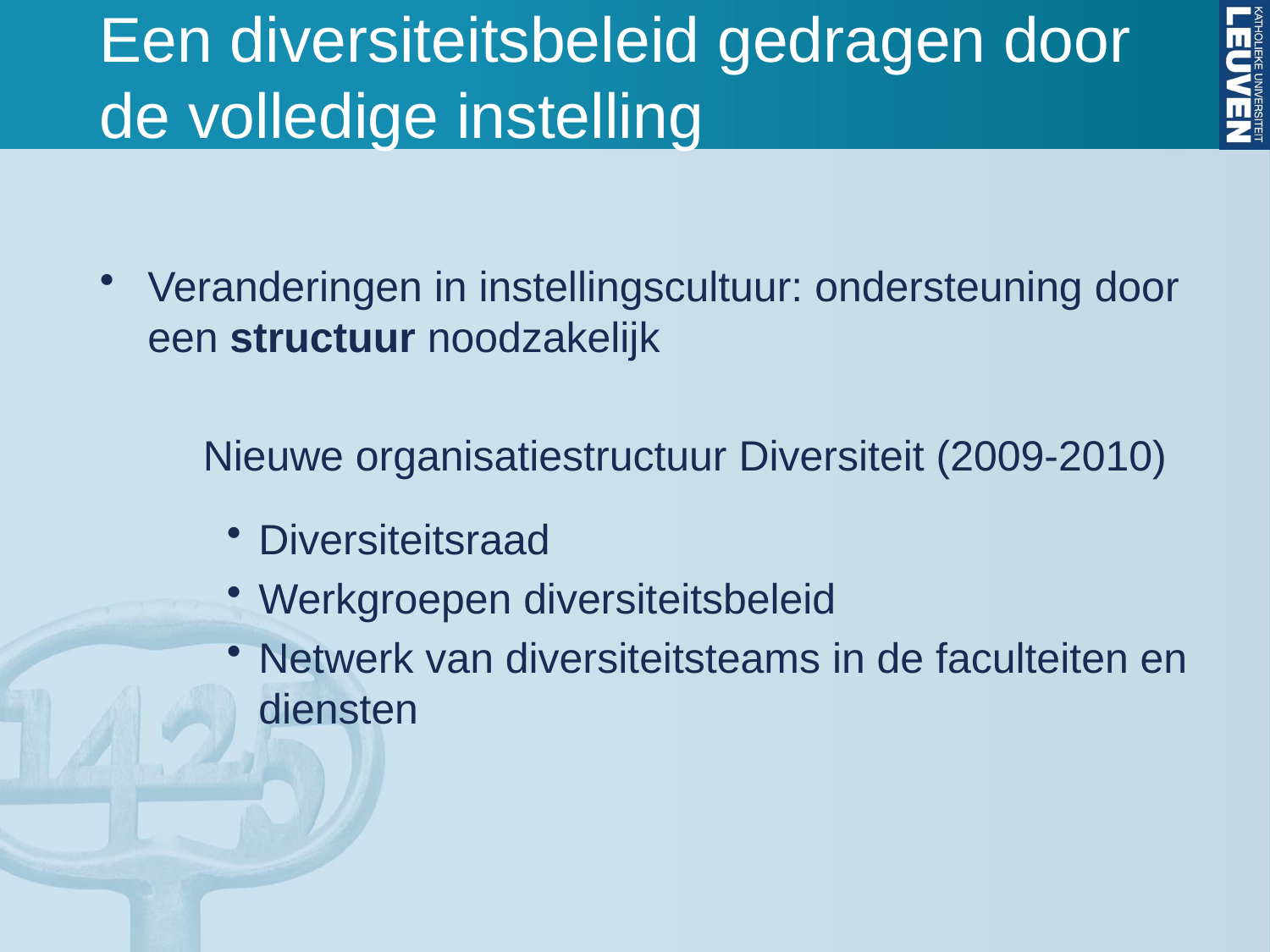

# Een diversiteitsbeleid gedragen door de volledige instelling

Veranderingen in instellingscultuur: ondersteuning door een structuur noodzakelijk

	Nieuwe organisatiestructuur Diversiteit (2009-2010)

Diversiteitsraad
Werkgroepen diversiteitsbeleid
Netwerk van diversiteitsteams in de faculteiten en diensten